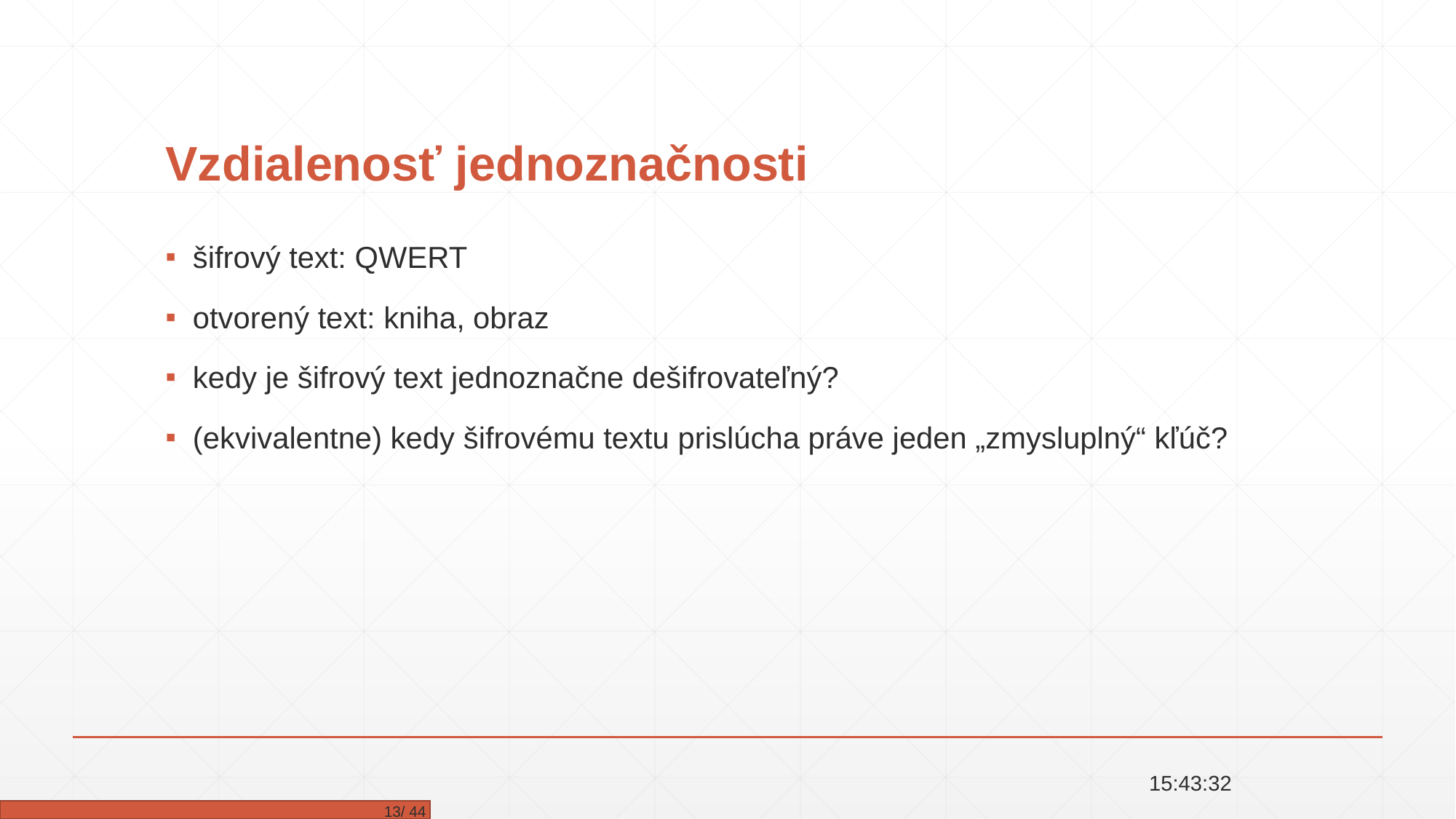

# Vzdialenosť jednoznačnosti
šifrový text: QWERT
otvorený text: kniha, obraz
kedy je šifrový text jednoznačne dešifrovateľný?
(ekvivalentne) kedy šifrovému textu prislúcha práve jeden „zmysluplný“ kľúč?

15:43:32
 13/ 44